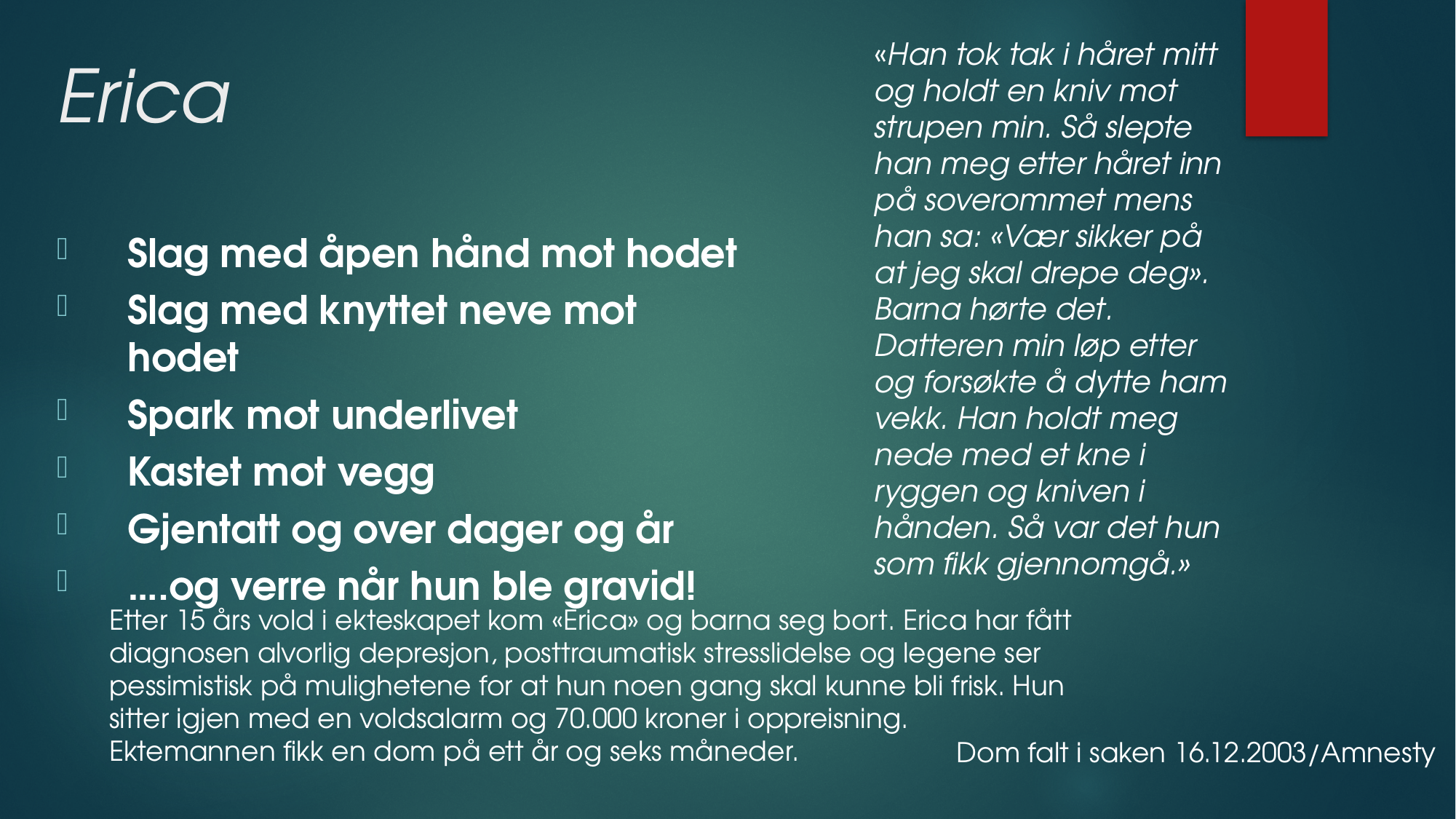

«Han tok tak i håret mitt og holdt en kniv mot strupen min. Så slepte han meg etter håret inn på soverommet mens han sa: «Vær sikker på at jeg skal drepe deg». Barna hørte det. Datteren min løp etter og forsøkte å dytte ham vekk. Han holdt meg nede med et kne i ryggen og kniven i hånden. Så var det hun som fikk gjennomgå.»
# Erica

Slag med åpen hånd mot hodet
Slag med knyttet neve mot hodet
Spark mot underlivet
Kastet mot vegg
Gjentatt og over dager og år
….og verre når hun ble gravid!
Etter 15 års vold i ekteskapet kom «Erica» og barna seg bort. Erica har fått diagnosen alvorlig depresjon, posttraumatisk stresslidelse og legene ser pessimistisk på mulighetene for at hun noen gang skal kunne bli frisk. Hun sitter igjen med en voldsalarm og 70.000 kroner i oppreisning. Ektemannen fikk en dom på ett år og seks måneder.
Dom falt i saken 16.12.2003/Amnesty